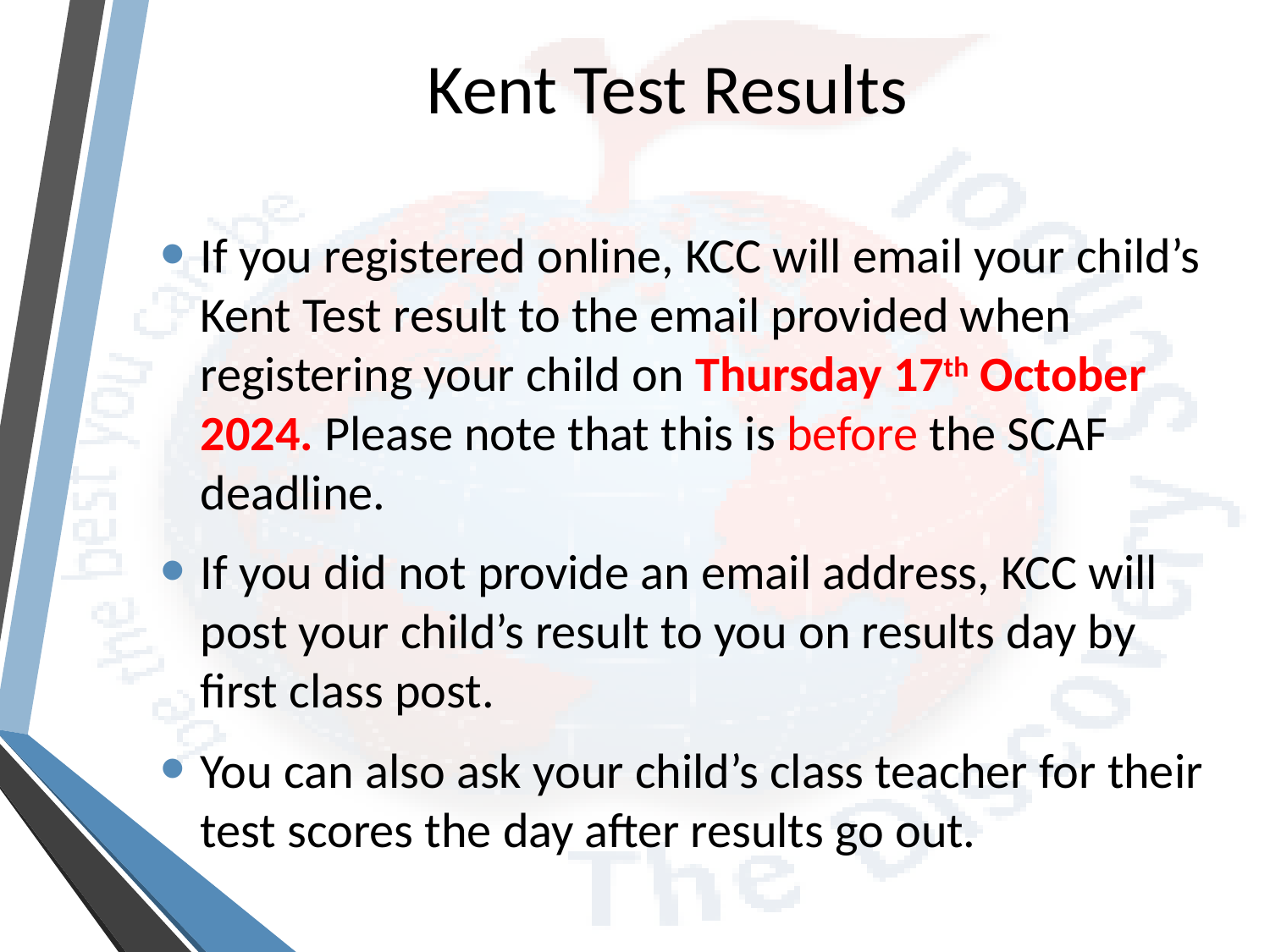

# Kent Test Results
If you registered online, KCC will email your child’s Kent Test result to the email provided when registering your child on Thursday 17th October 2024. Please note that this is before the SCAF deadline.
If you did not provide an email address, KCC will post your child’s result to you on results day by first class post.
You can also ask your child’s class teacher for their test scores the day after results go out.